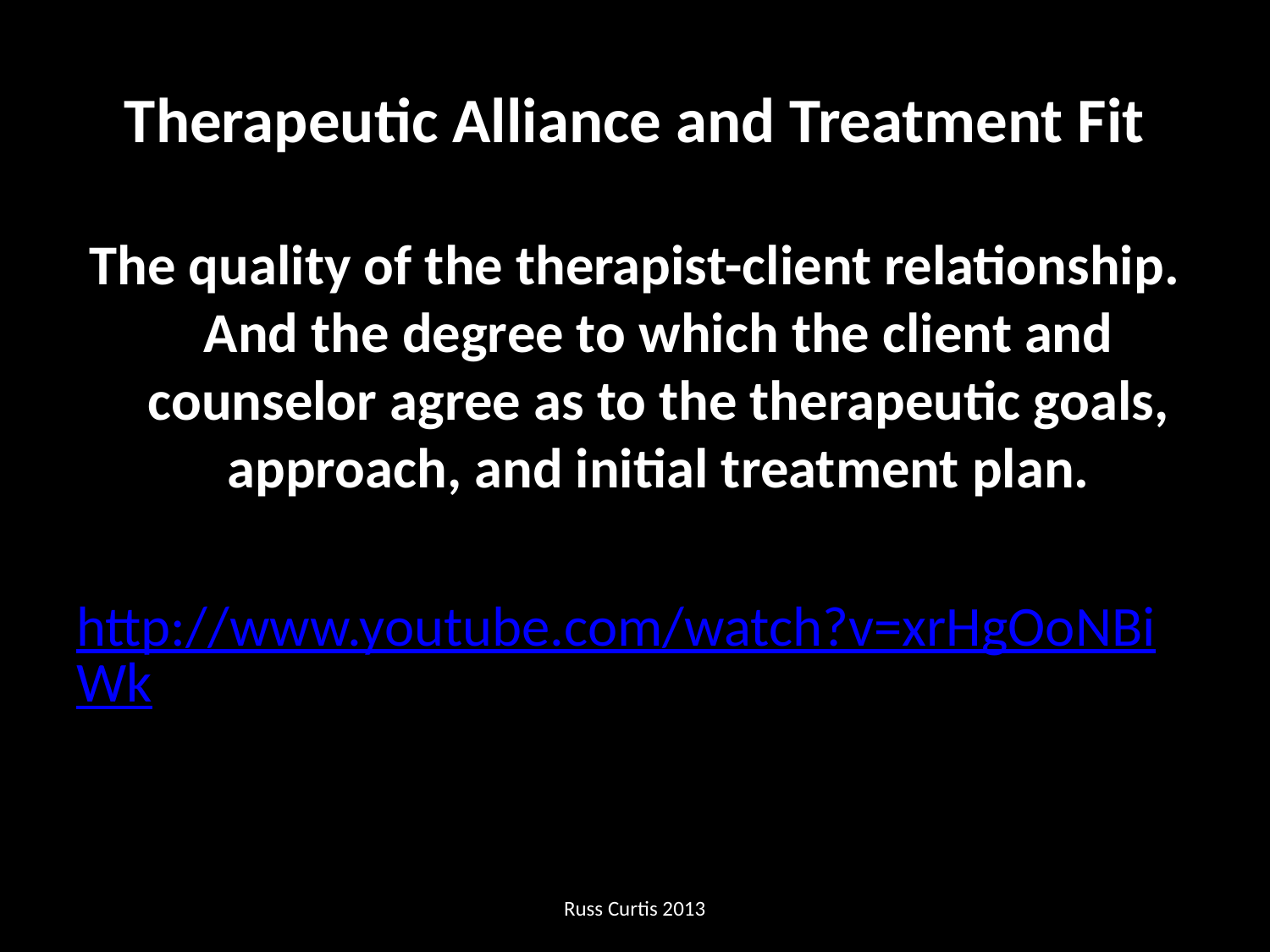

# Therapeutic Alliance and Treatment Fit
The quality of the therapist-client relationship. And the degree to which the client and counselor agree as to the therapeutic goals, approach, and initial treatment plan.

http://www.youtube.com/watch?v=xrHgOoNBiWk

Russ Curtis 2013